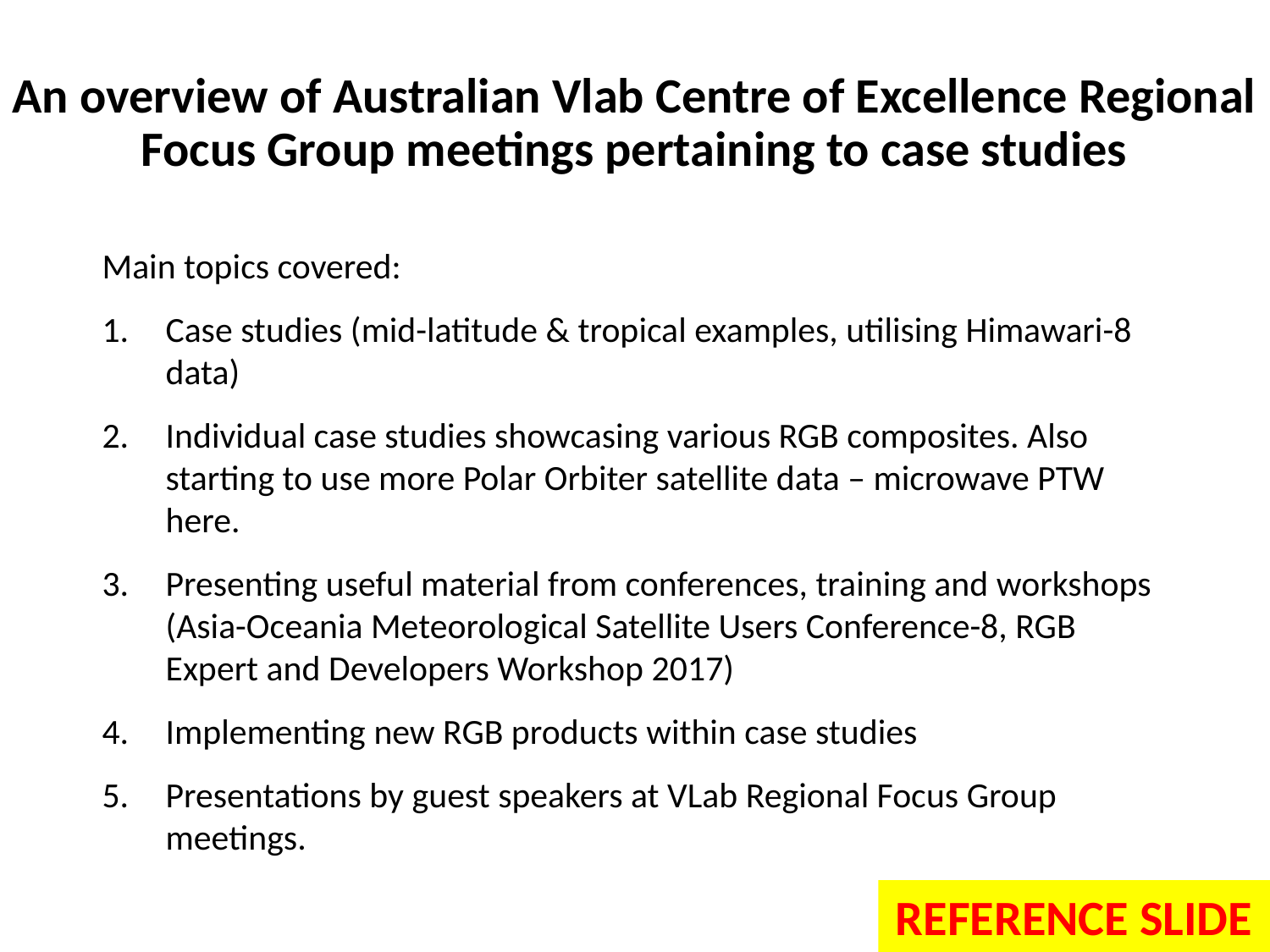

An overview of Australian Vlab Centre of Excellence Regional Focus Group meetings pertaining to case studies
Main topics covered:
Case studies (mid-latitude & tropical examples, utilising Himawari-8 data)
Individual case studies showcasing various RGB composites. Also starting to use more Polar Orbiter satellite data – microwave PTW here.
Presenting useful material from conferences, training and workshops (Asia-Oceania Meteorological Satellite Users Conference-8, RGB Expert and Developers Workshop 2017)
Implementing new RGB products within case studies
Presentations by guest speakers at VLab Regional Focus Group meetings.
REFERENCE SLIDE